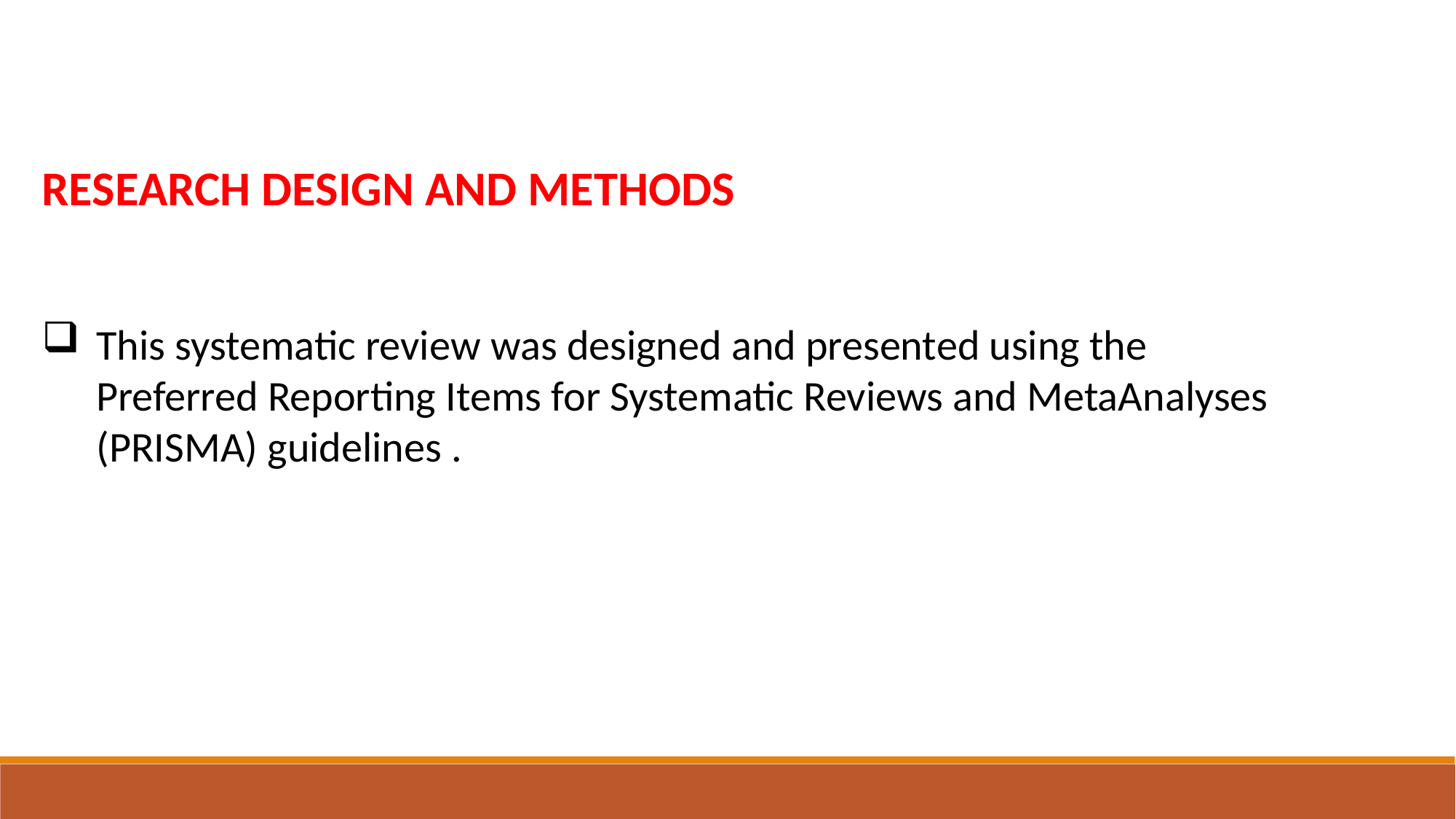

RESEARCH DESIGN AND METHODS

This systematic review was designed and presented using the Preferred Reporting Items for Systematic Reviews and MetaAnalyses (PRISMA) guidelines .